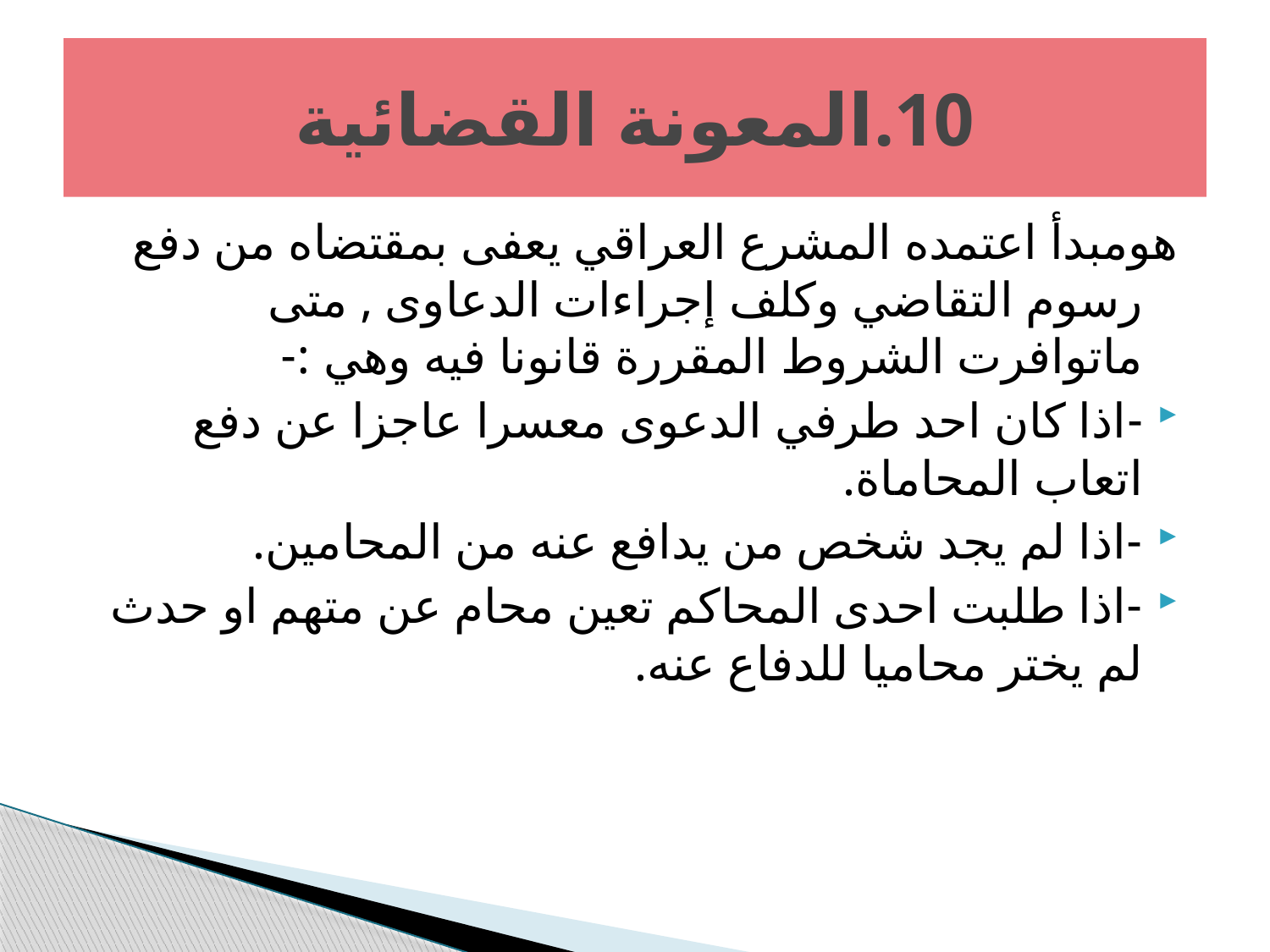

# 10.المعونة القضائية
هومبدأ اعتمده المشرع العراقي يعفى بمقتضاه من دفع رسوم التقاضي وكلف إجراءات الدعاوى , متى ماتوافرت الشروط المقررة قانونا فيه وهي :-
-اذا كان احد طرفي الدعوى معسرا عاجزا عن دفع اتعاب المحاماة.
-اذا لم يجد شخص من يدافع عنه من المحامين.
-اذا طلبت احدى المحاكم تعين محام عن متهم او حدث لم يختر محاميا للدفاع عنه.